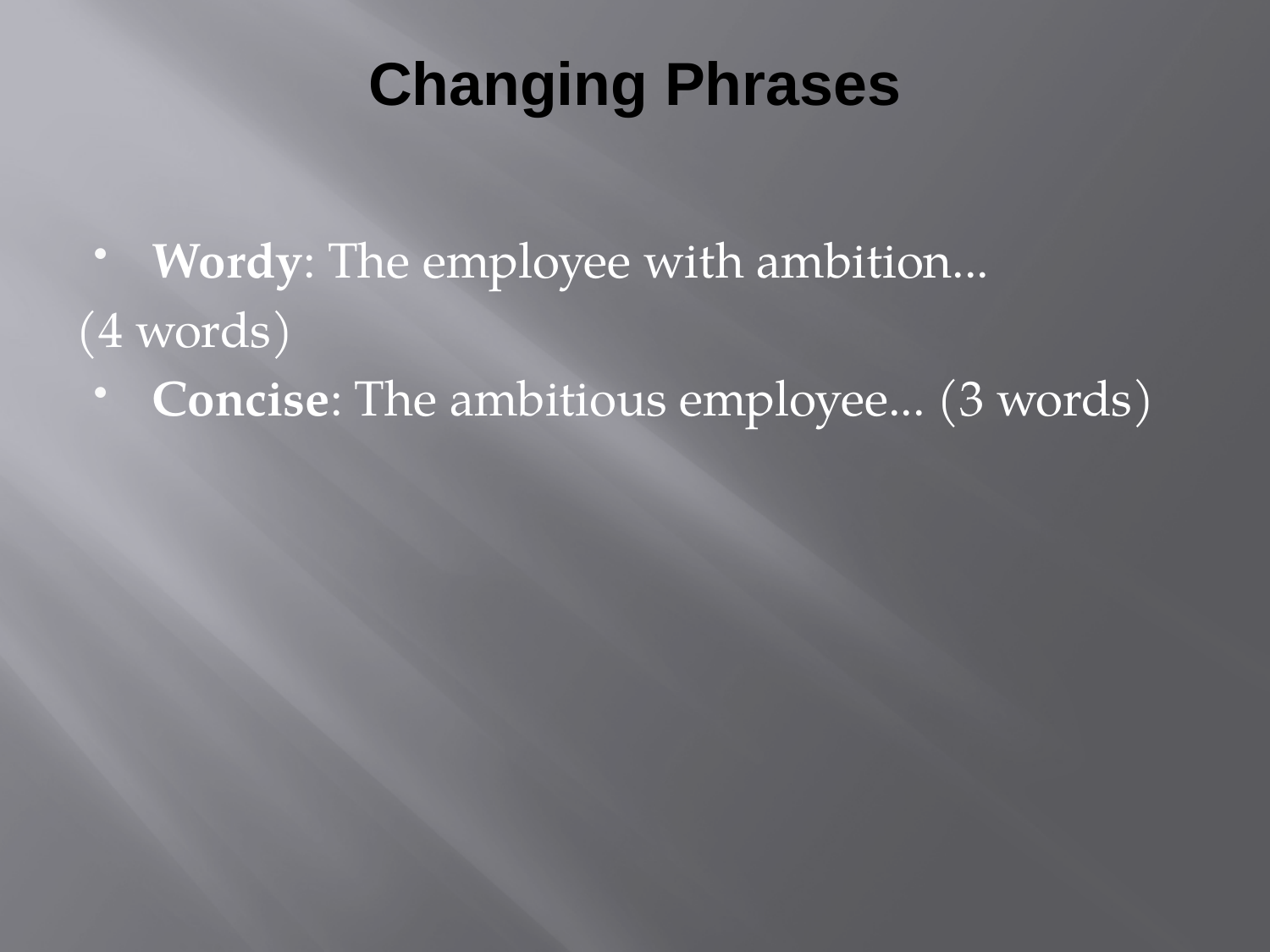

# Changing Phrases
Wordy: The employee with ambition...
(4 words)
Concise: The ambitious employee... (3 words)